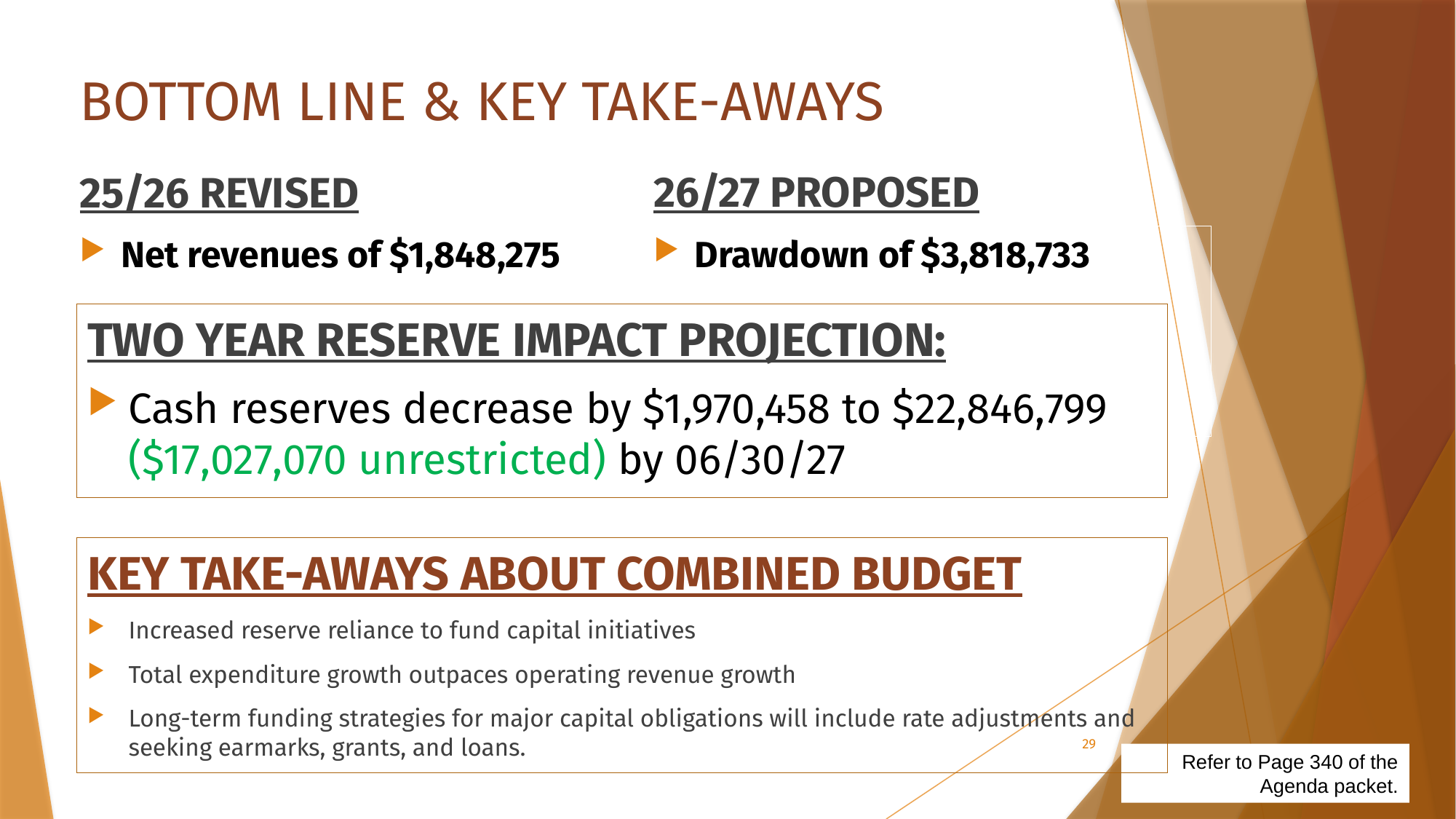

# BOTTOM LINE & KEY TAKE-AWAYS
26/27 PROPOSED
25/26 REVISED
Drawdown of $3,818,733
Net revenues of $1,848,275

TWO YEAR RESERVE IMPACT PROJECTION:
Cash reserves decrease by $1,970,458 to $22,846,799 ($17,027,070 unrestricted) by 06/30/27
KEY TAKE-AWAYS ABOUT COMBINED BUDGET
Increased reserve reliance to fund capital initiatives
Total expenditure growth outpaces operating revenue growth
Long-term funding strategies for major capital obligations will include rate adjustments and seeking earmarks, grants, and loans.

29
Refer to Page 340 of the Agenda packet.